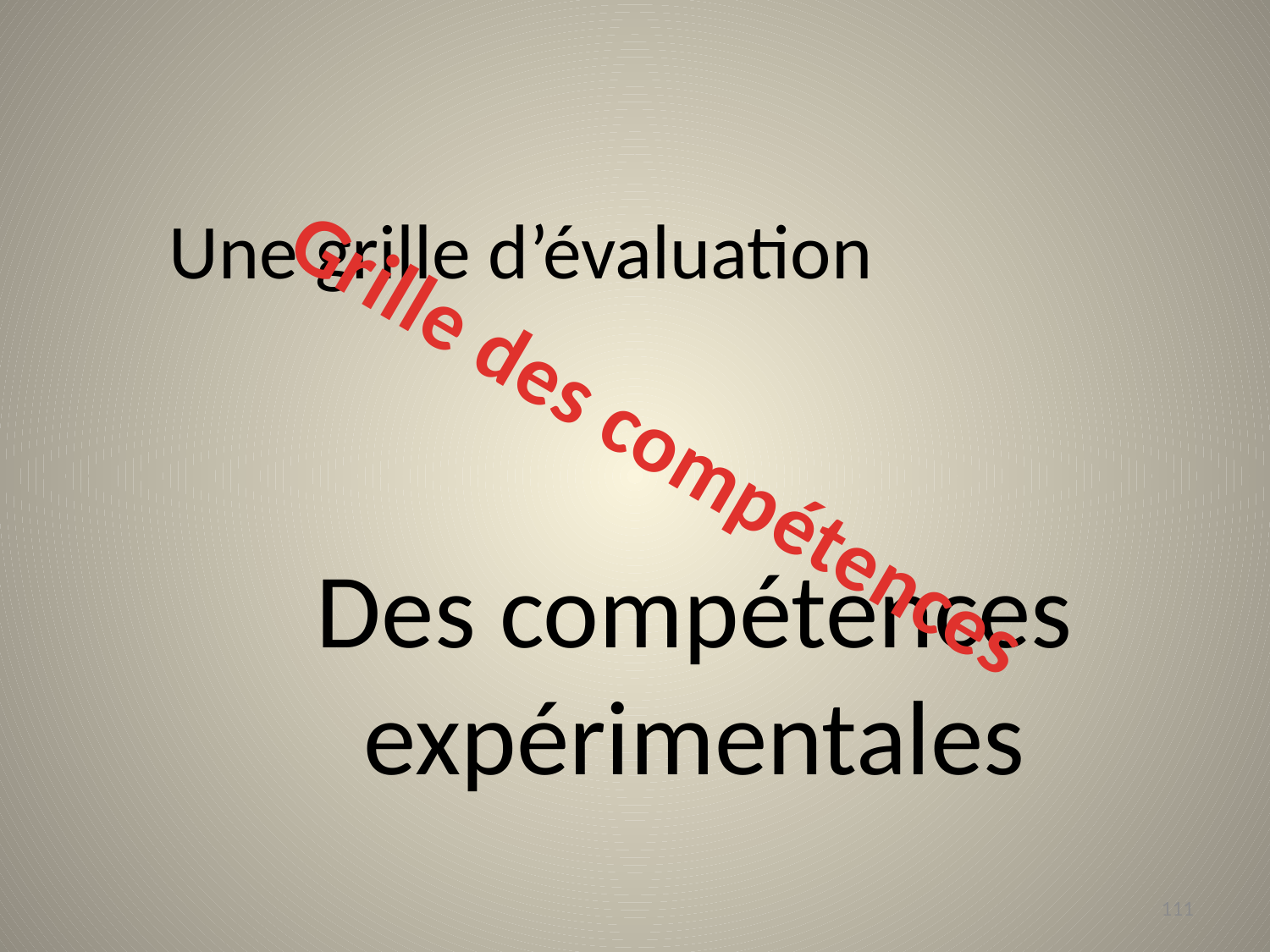

# Une grille d’évaluation
Grille des compétences
Des compétences expérimentales

111